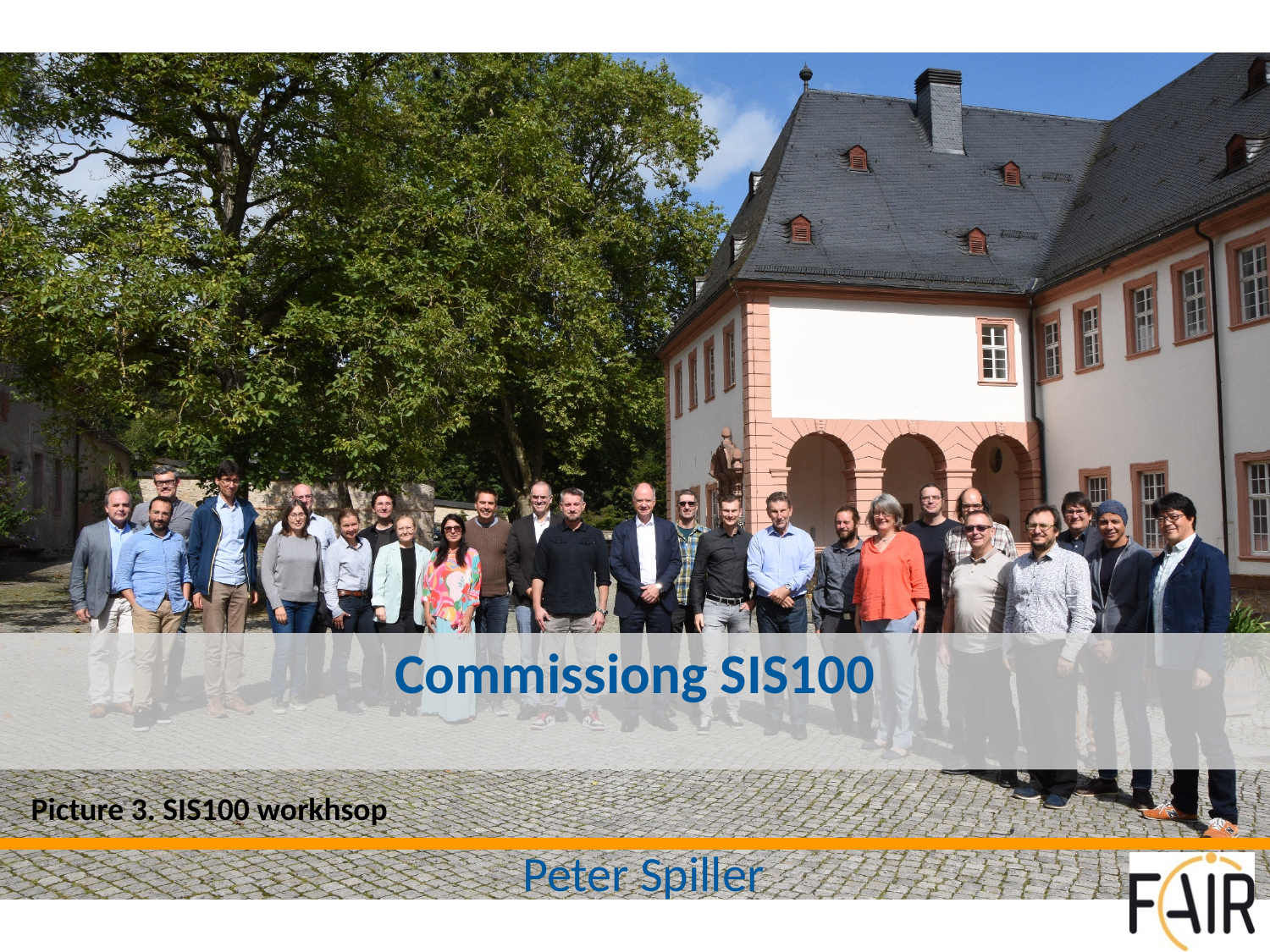

# Commissiong SIS100
Picture 3. SIS100 workhsop
Peter Spiller